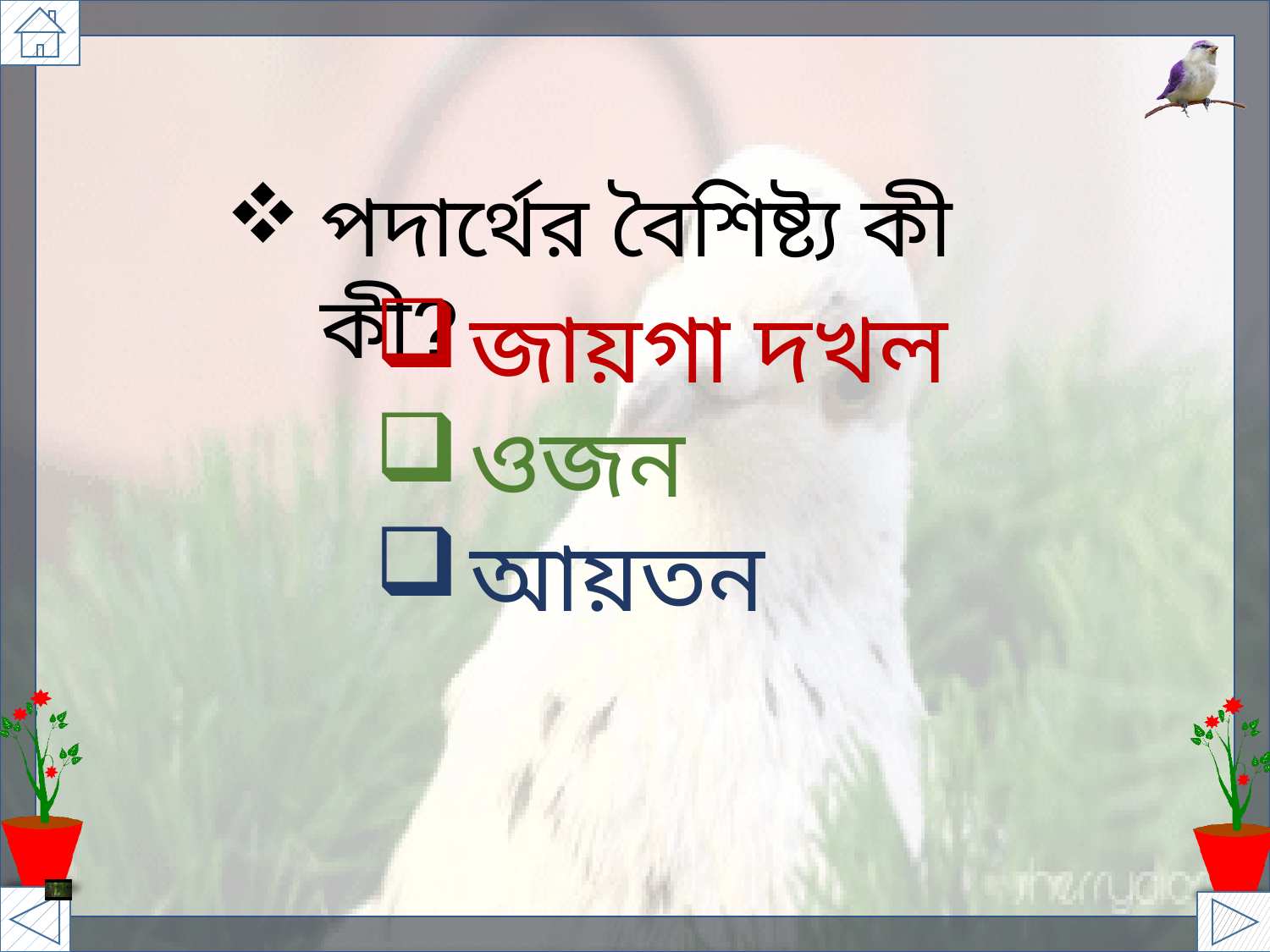

পদার্থের বৈশিষ্ট্য কী কী?
জায়গা দখল
ওজন
আয়তন